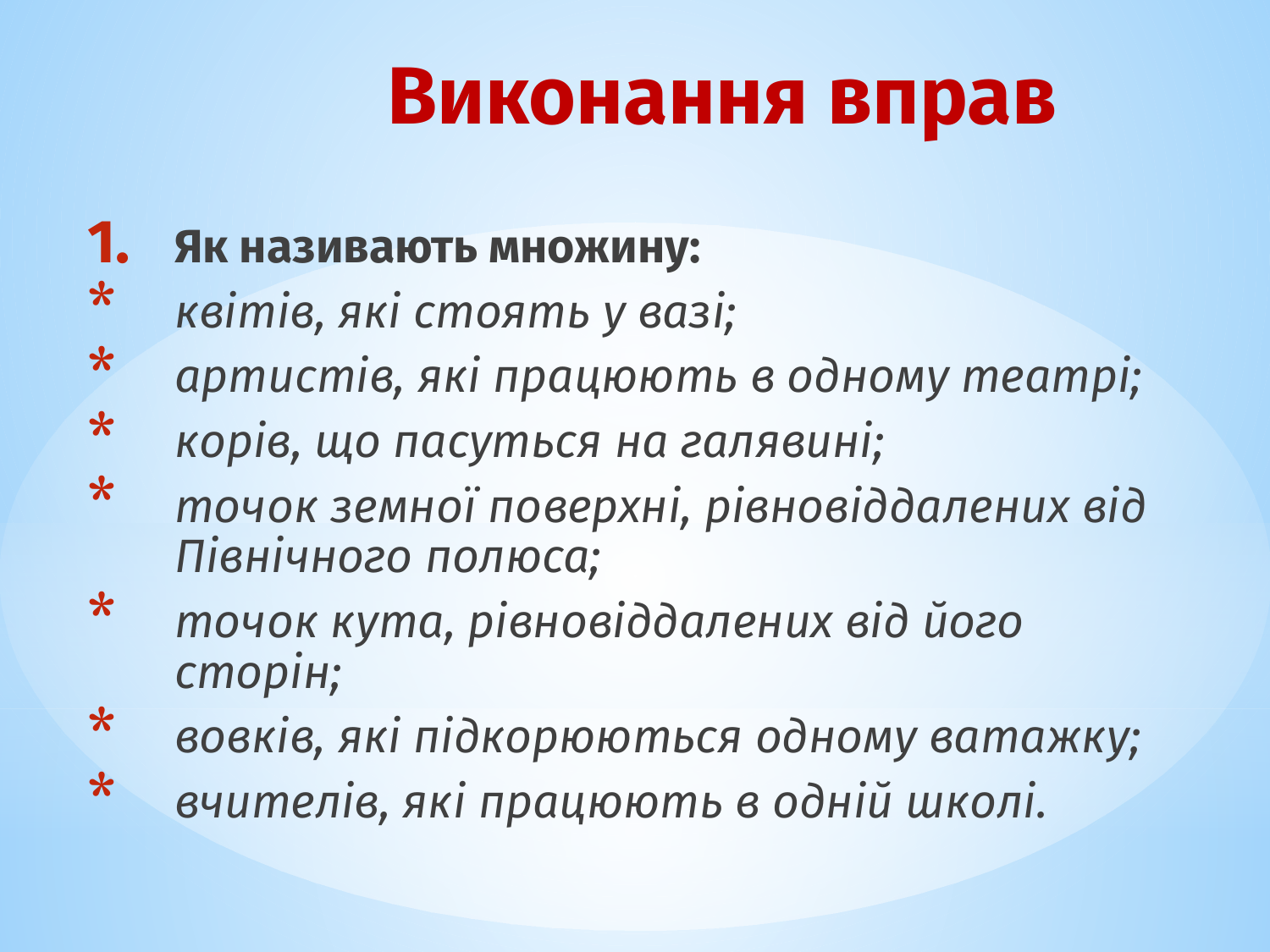

# Виконання вправ
Як називають множину:
квітів, які стоять у вазі;
артистів, які працюють в одному театрі;
корів, що пасуться на галявині;
точок земної поверхні, рівновіддалених від Північного полюса;
точок кута, рівновіддалених від його сторін;
вовків, які підкорюються одному ватажку;
вчителів, які працюють в одній школі.